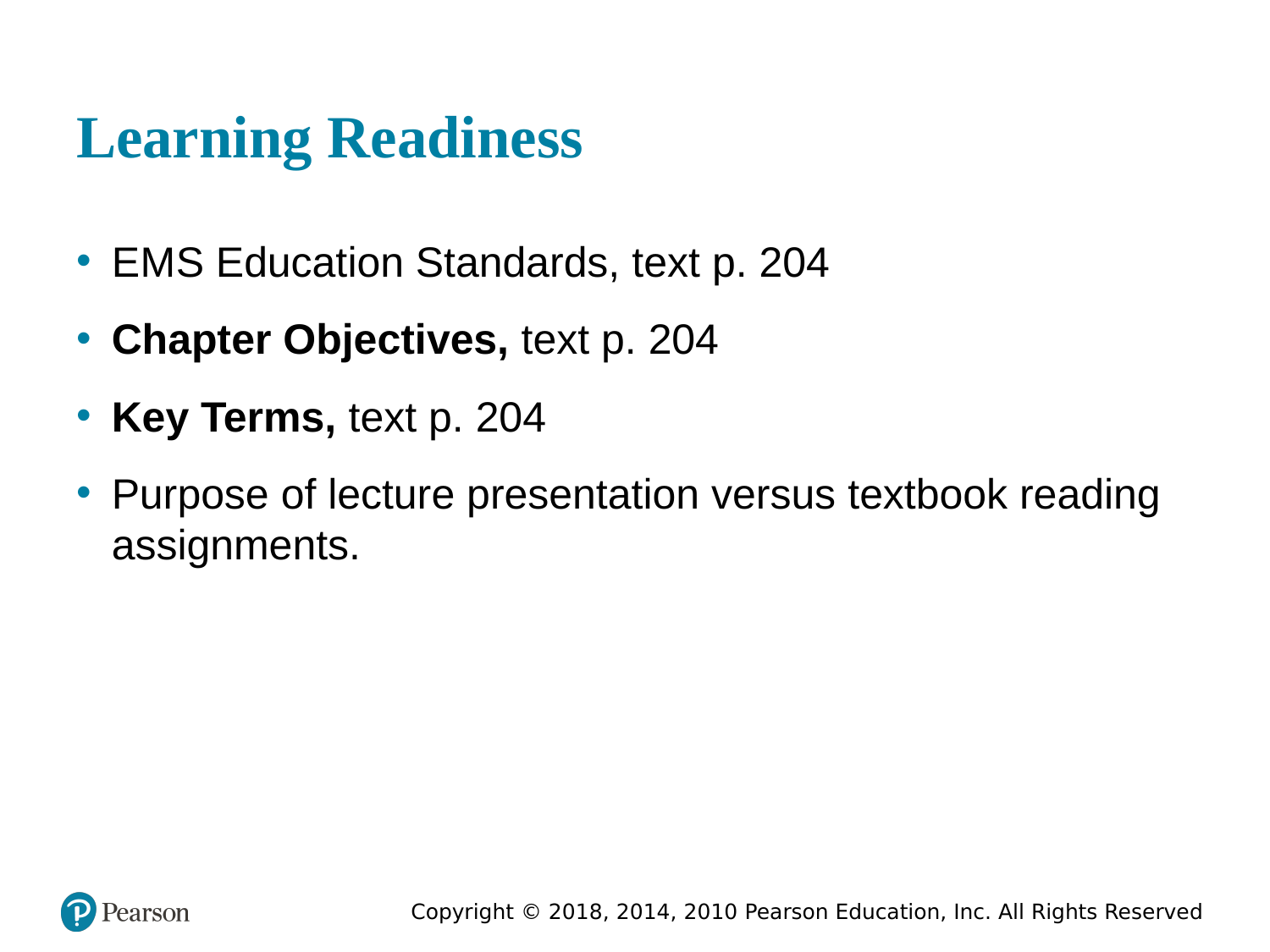

# Learning Readiness
E M S Education Standards, text p. 204
Chapter Objectives, text p. 204
Key Terms, text p. 204
Purpose of lecture presentation versus textbook reading assignments.